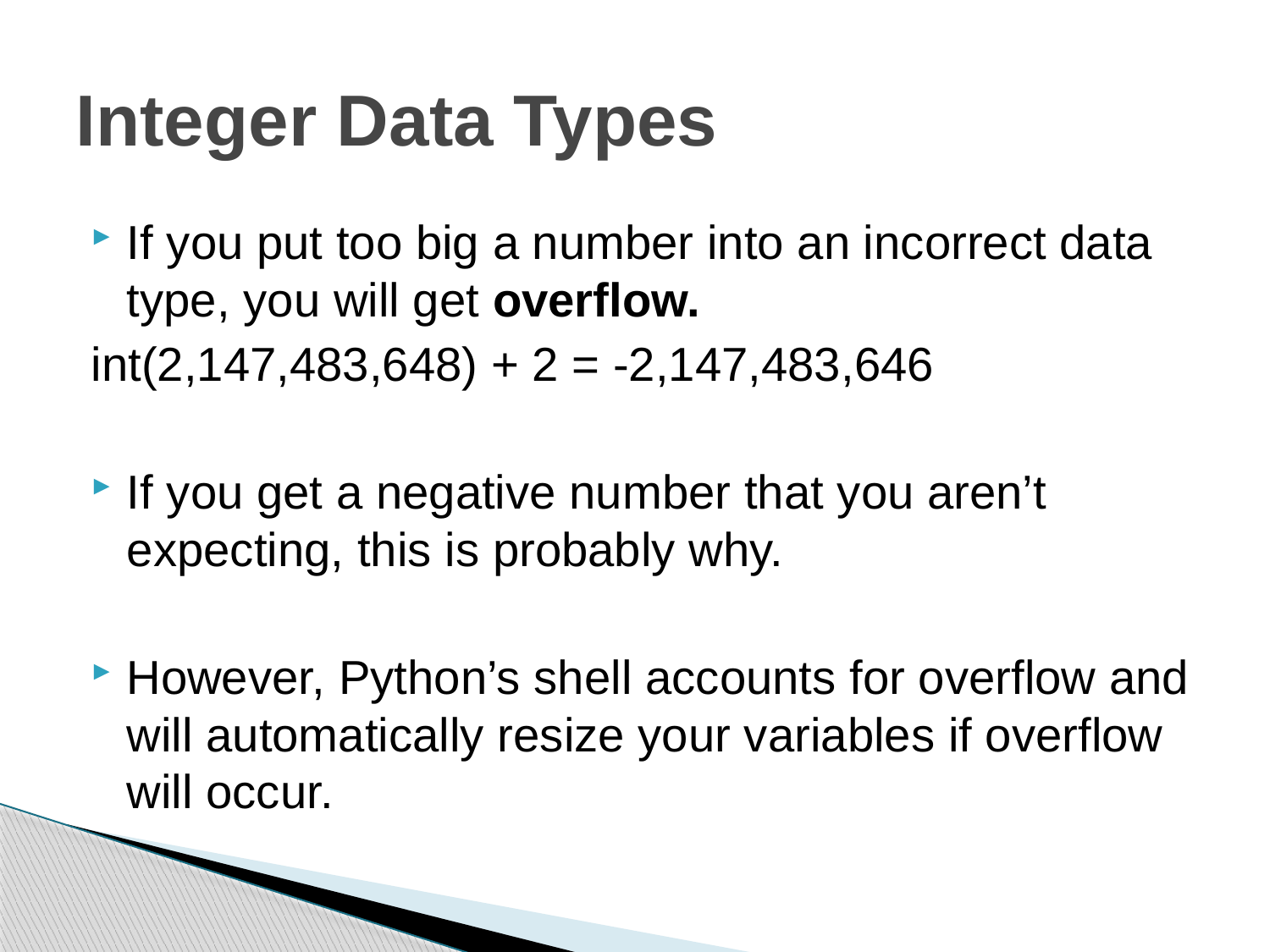

# Integer Data Types
If you put too big a number into an incorrect data type, you will get overflow.
int(2,147,483,648) + 2 = -2,147,483,646

If you get a negative number that you aren’t expecting, this is probably why.

However, Python’s shell accounts for overflow and will automatically resize your variables if overflow will occur.